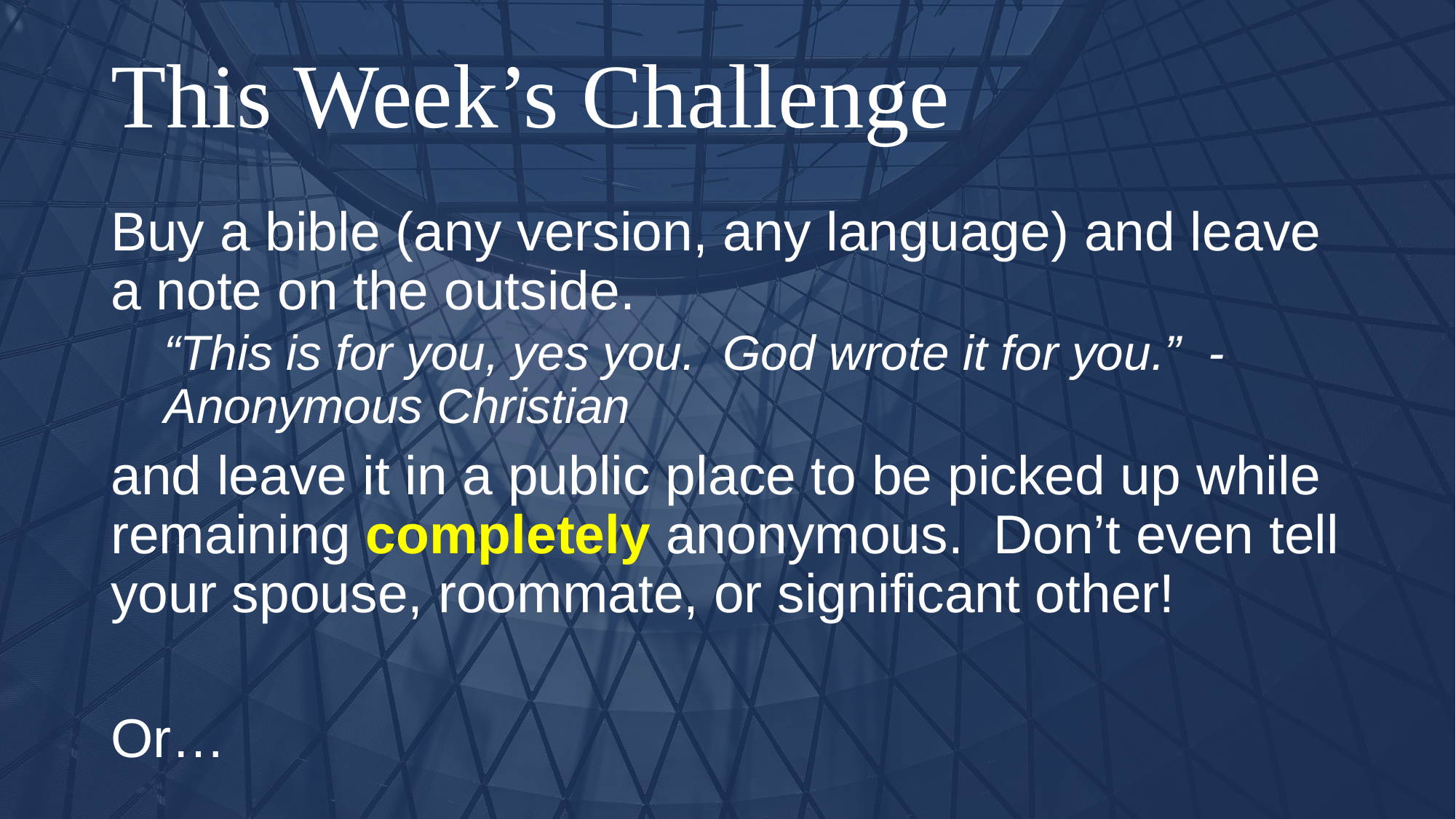

# This Week’s Challenge
Buy a bible (any version, any language) and leave a note on the outside.
“This is for you, yes you.  God wrote it for you.”  - Anonymous Christian
and leave it in a public place to be picked up while remaining completely anonymous.  Don’t even tell your spouse, roommate, or significant other!

Or…